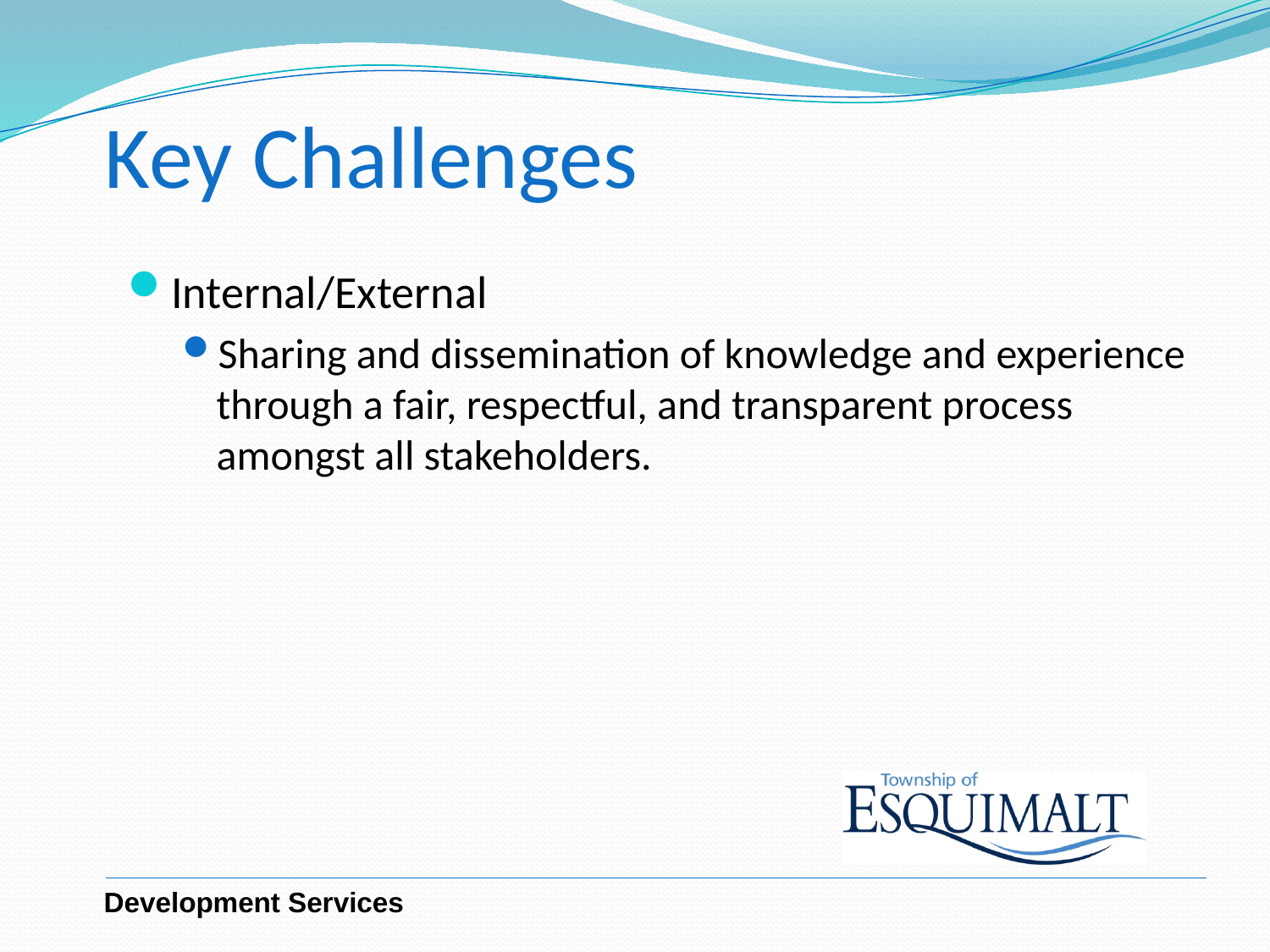

# Key Challenges
Internal/External
Sharing and dissemination of knowledge and experience through a fair, respectful, and transparent process amongst all stakeholders.

Development Services